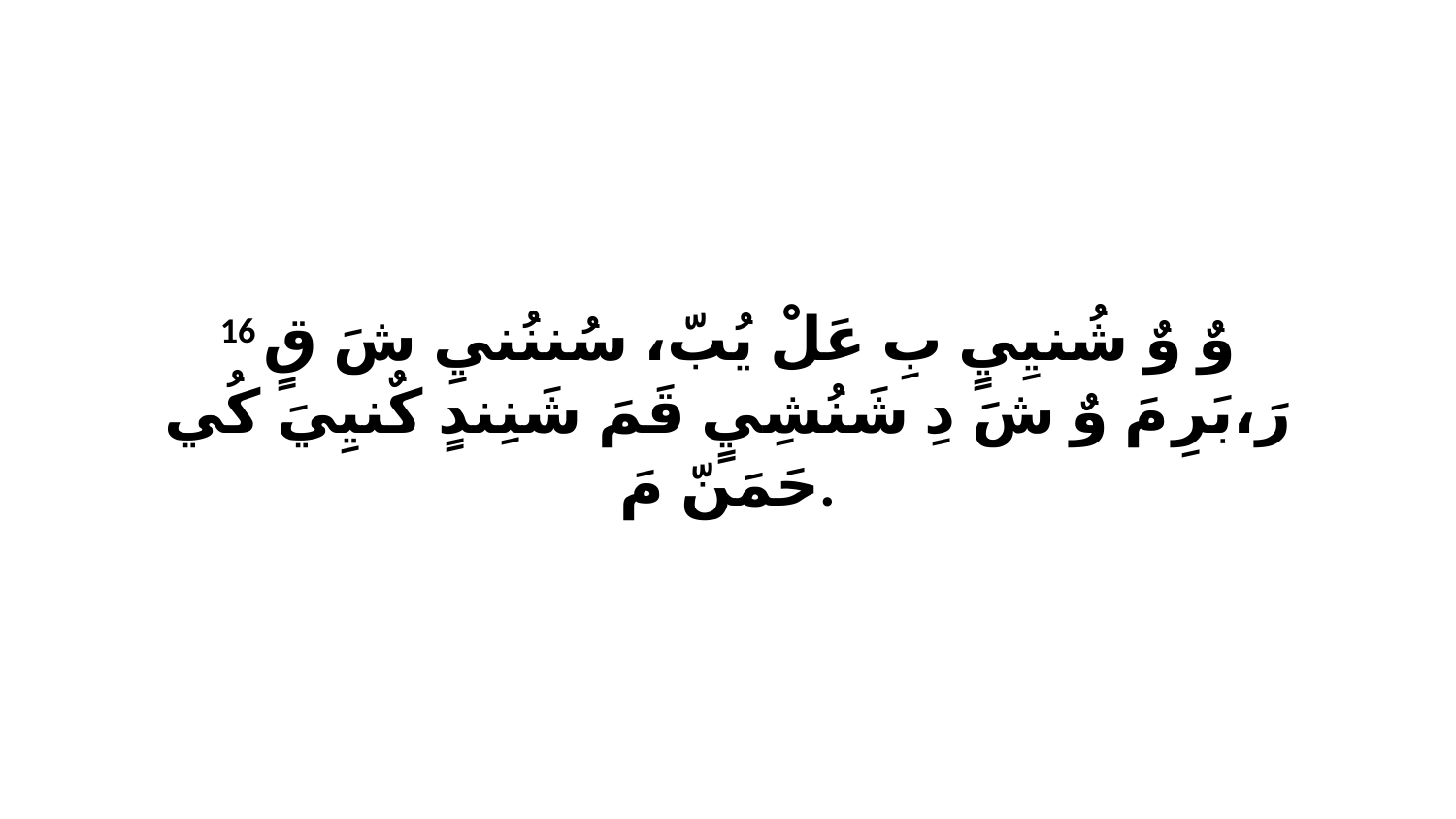

16 وٌ وٌ شُنيِيٍ بِ عَلْ يُبّ، سُننُنيِ شَ قٍ رَ،بَرِ مَ وٌ شَ دِ شَنُشِيٍ قَمَ شَنِندٍ كٌنيِيَ كُي حَمَنّ مَ.